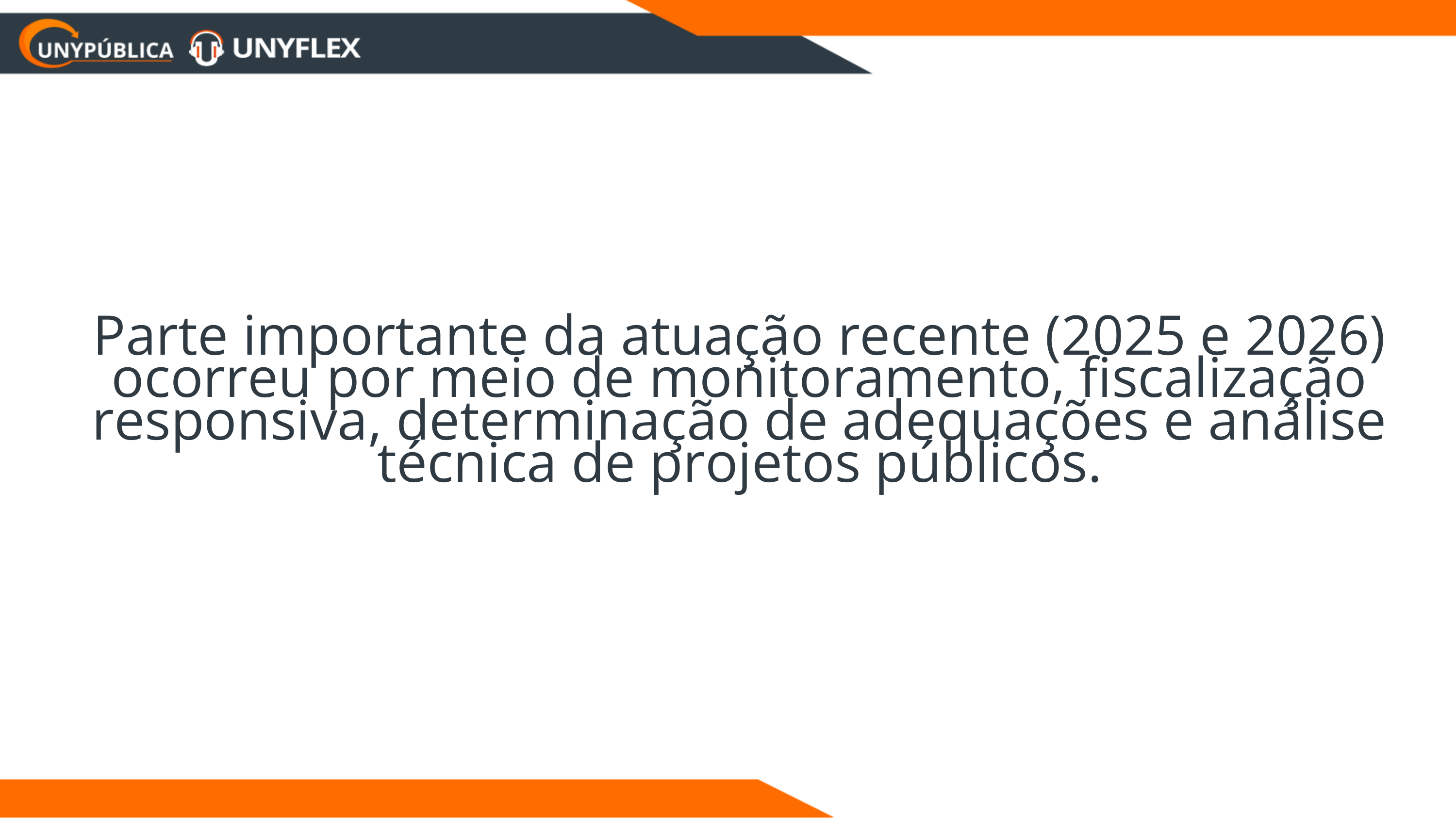

Parte importante da atuação recente (2025 e 2026) ocorreu por meio de monitoramento, fiscalização responsiva, determinação de adequações e análise técnica de projetos públicos.